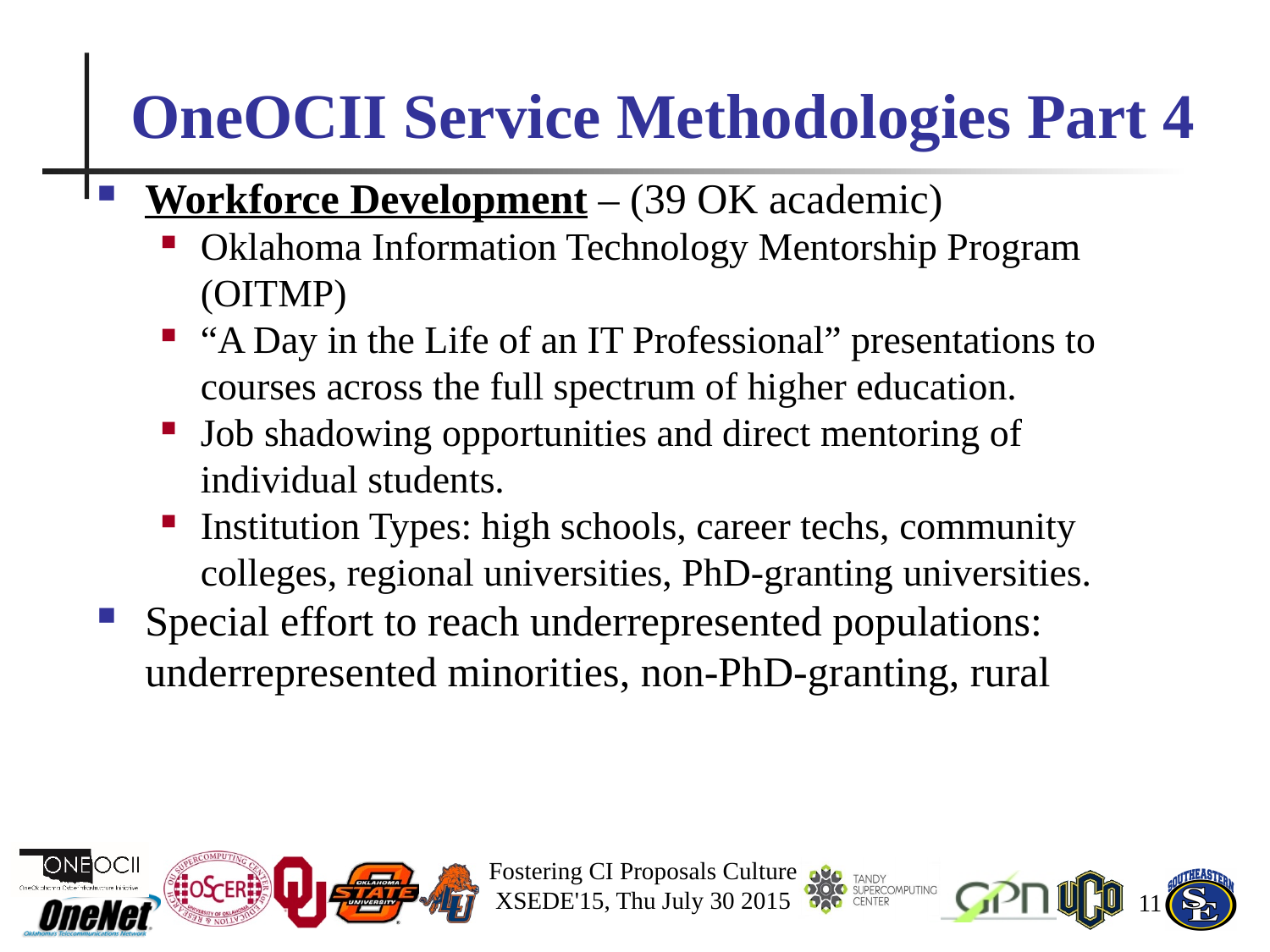

# OneOCII Service Methodologies Part 4
Workforce Development – (39 OK academic)
Oklahoma Information Technology Mentorship Program (OITMP)
“A Day in the Life of an IT Professional” presentations to courses across the full spectrum of higher education.
Job shadowing opportunities and direct mentoring of individual students.
Institution Types: high schools, career techs, community colleges, regional universities, PhD-granting universities.
Special effort to reach underrepresented populations:
	underrepresented minorities, non-PhD-granting, rural
Fostering CI Proposals Culture
XSEDE'15, Thu July 30 2015
11